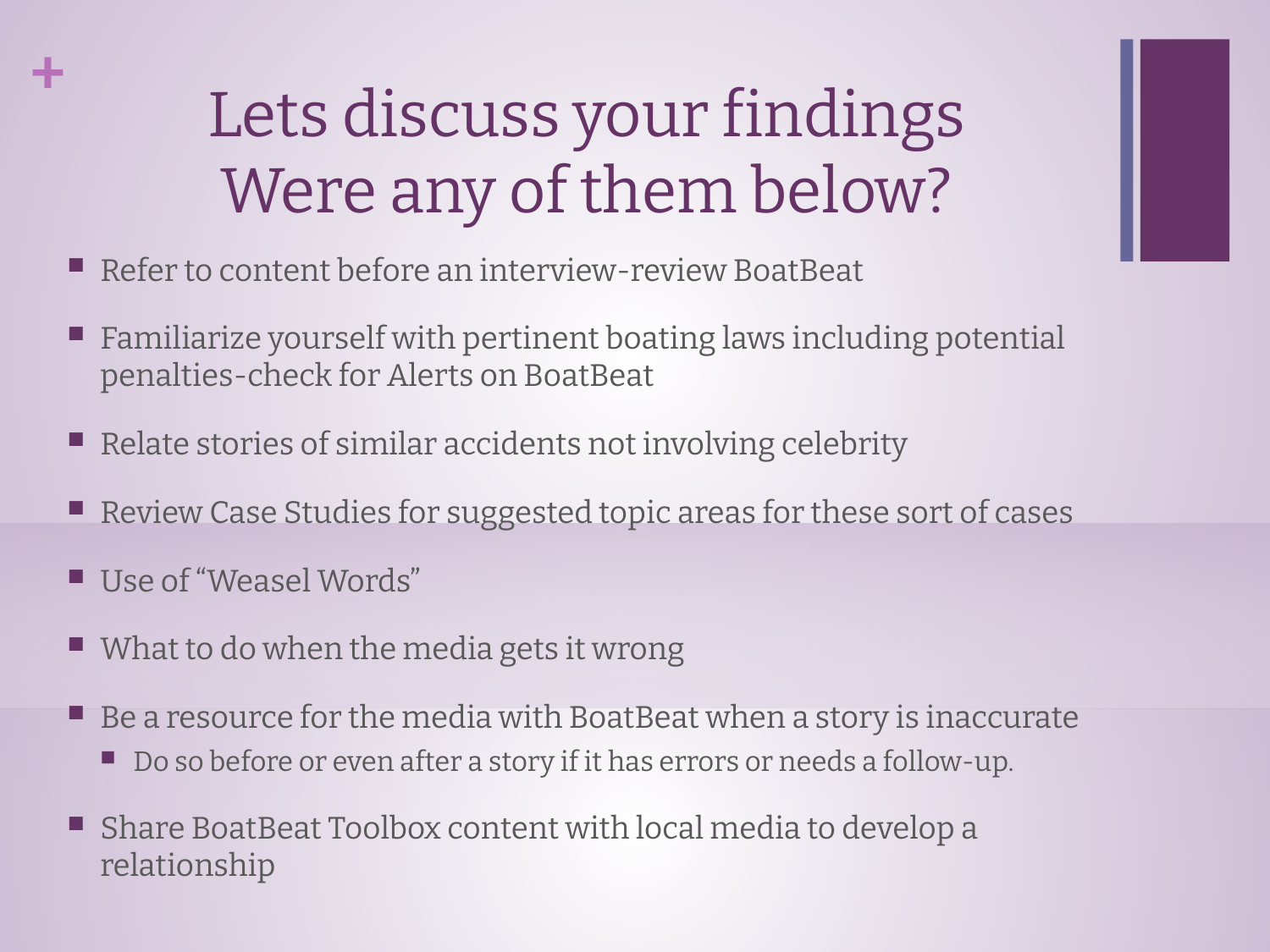

# Lets discuss your findings Were any of them below?
Refer to content before an interview-review BoatBeat
Familiarize yourself with pertinent boating laws including potential penalties-check for Alerts on BoatBeat
Relate stories of similar accidents not involving celebrity
Review Case Studies for suggested topic areas for these sort of cases
Use of “Weasel Words”
What to do when the media gets it wrong
Be a resource for the media with BoatBeat when a story is inaccurate
Do so before or even after a story if it has errors or needs a follow-up.
Share BoatBeat Toolbox content with local media to develop a relationship